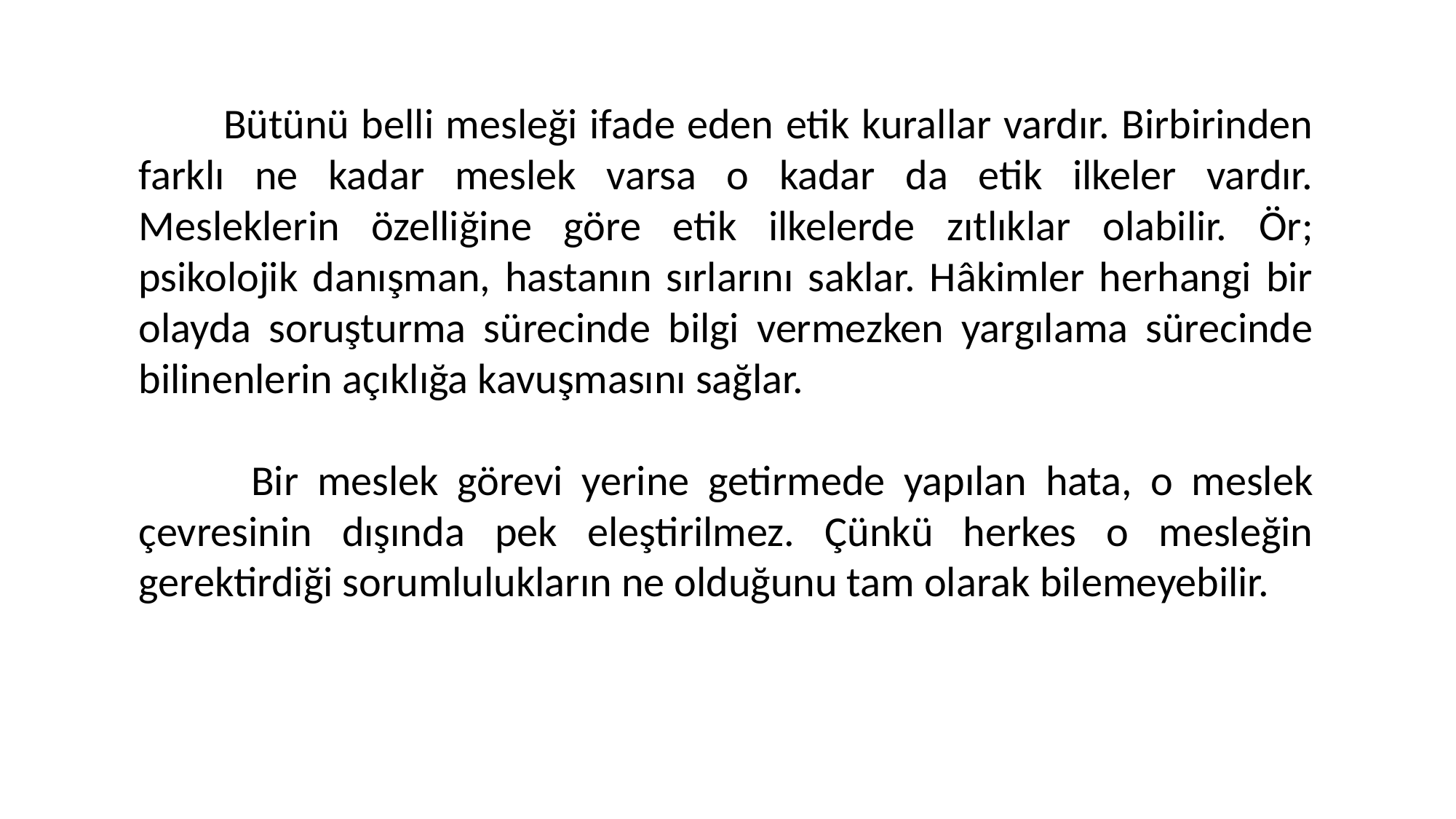

Bütünü belli mesleği ifade eden etik kurallar vardır. Birbirinden farklı ne kadar meslek varsa o kadar da etik ilkeler vardır. Mesleklerin özelliğine göre etik ilkelerde zıtlıklar olabilir. Ör; psikolojik danışman, hastanın sırlarını saklar. Hâkimler herhangi bir olayda soruşturma sürecinde bilgi vermezken yargılama sürecinde bilinenlerin açıklığa kavuşmasını sağlar.

      Bir meslek görevi yerine getirmede yapılan hata, o meslek çevresinin dışında pek eleştirilmez. Çünkü herkes o mesleğin gerektirdiği sorumlulukların ne olduğunu tam olarak bilemeyebilir.